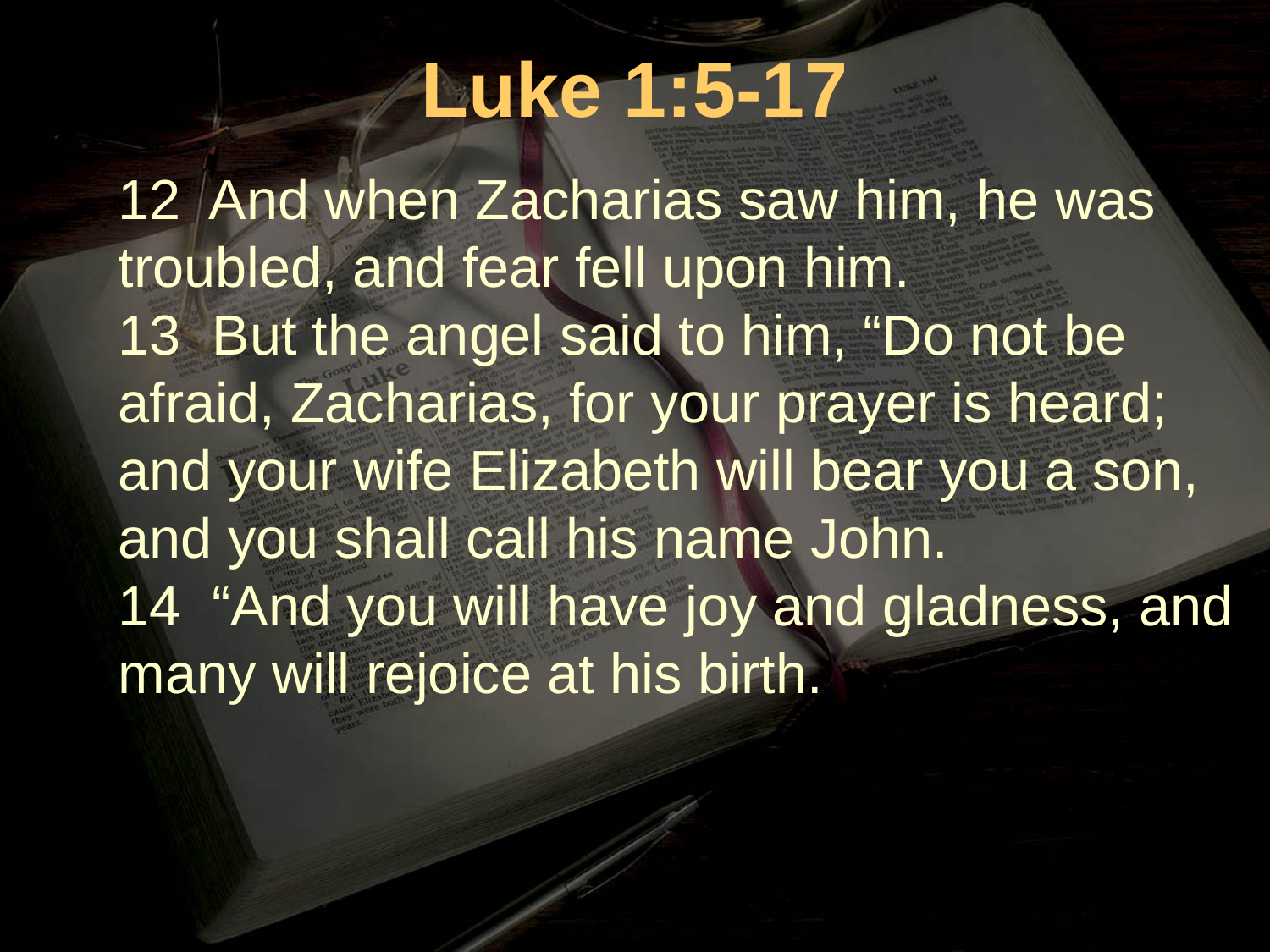

Luke 1:5-17
12  And when Zacharias saw him, he was troubled, and fear fell upon him.
13  But the angel said to him, “Do not be afraid, Zacharias, for your prayer is heard; and your wife Elizabeth will bear you a son, and you shall call his name John.
14  “And you will have joy and gladness, and many will rejoice at his birth.